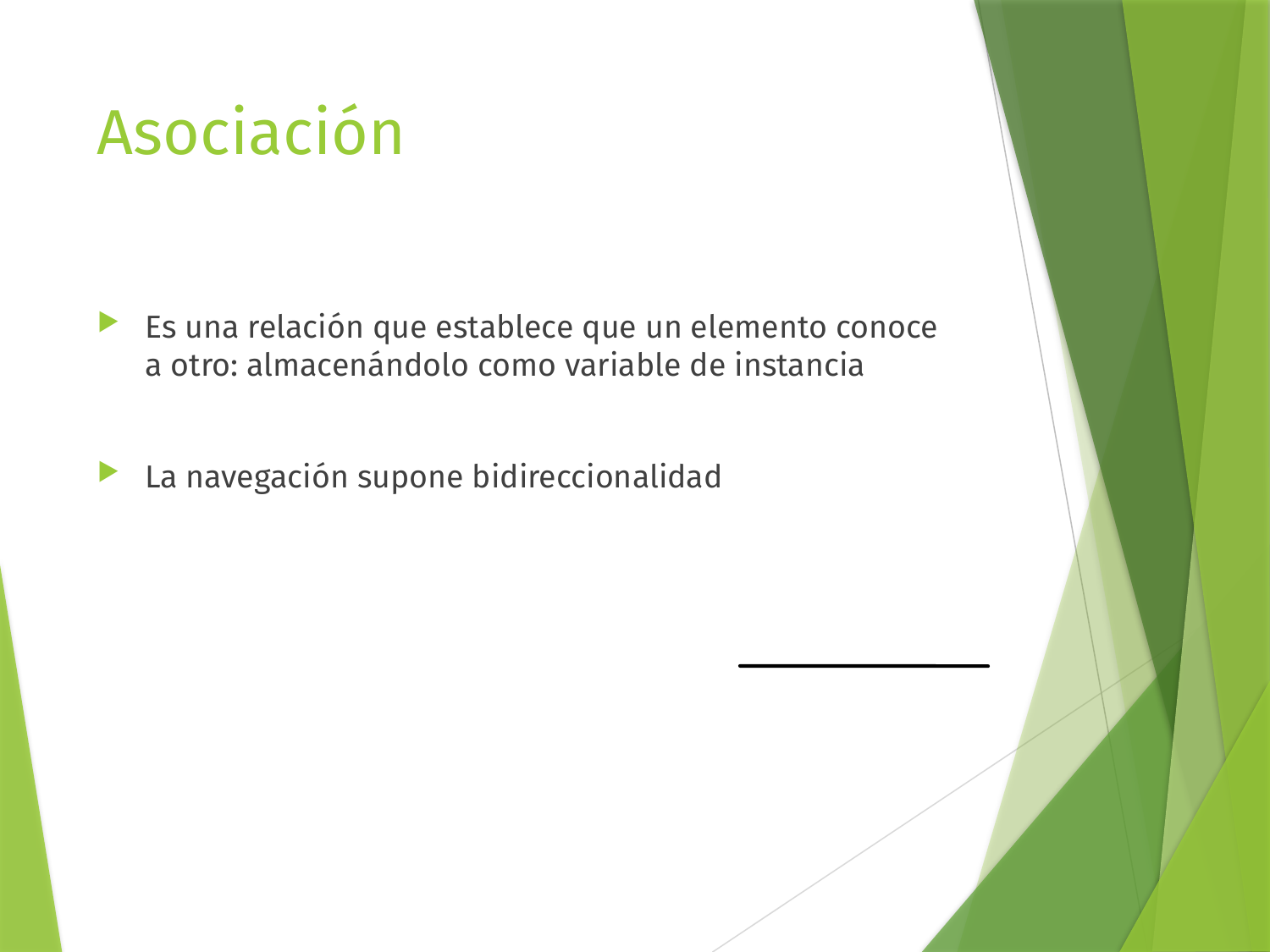

# Asociación
Es una relación que establece que un elemento conoce a otro: almacenándolo como variable de instancia

La navegación supone bidireccionalidad